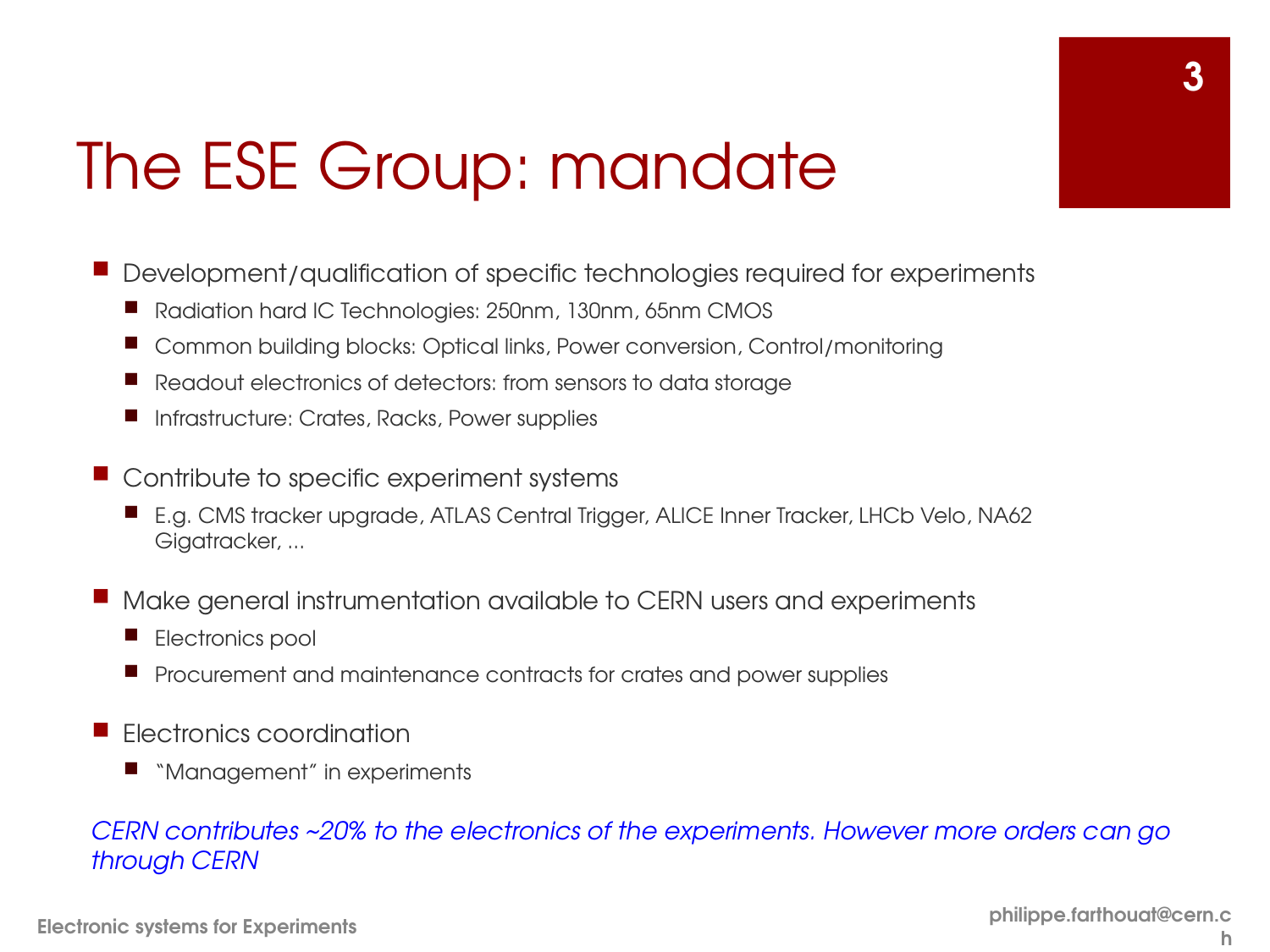

# The ESE Group: mandate
3
Development/qualification of specific technologies required for experiments
Radiation hard IC Technologies: 250nm, 130nm, 65nm CMOS
Common building blocks: Optical links, Power conversion, Control/monitoring
Readout electronics of detectors: from sensors to data storage
Infrastructure: Crates, Racks, Power supplies
Contribute to specific experiment systems
E.g. CMS tracker upgrade, ATLAS Central Trigger, ALICE Inner Tracker, LHCb Velo, NA62 Gigatracker, ...
Make general instrumentation available to CERN users and experiments
Electronics pool
Procurement and maintenance contracts for crates and power supplies
Electronics coordination
“Management” in experiments
CERN contributes ~20% to the electronics of the experiments. However more orders can go through CERN
Electronic systems for Experiments
philippe.farthouat@cern.ch